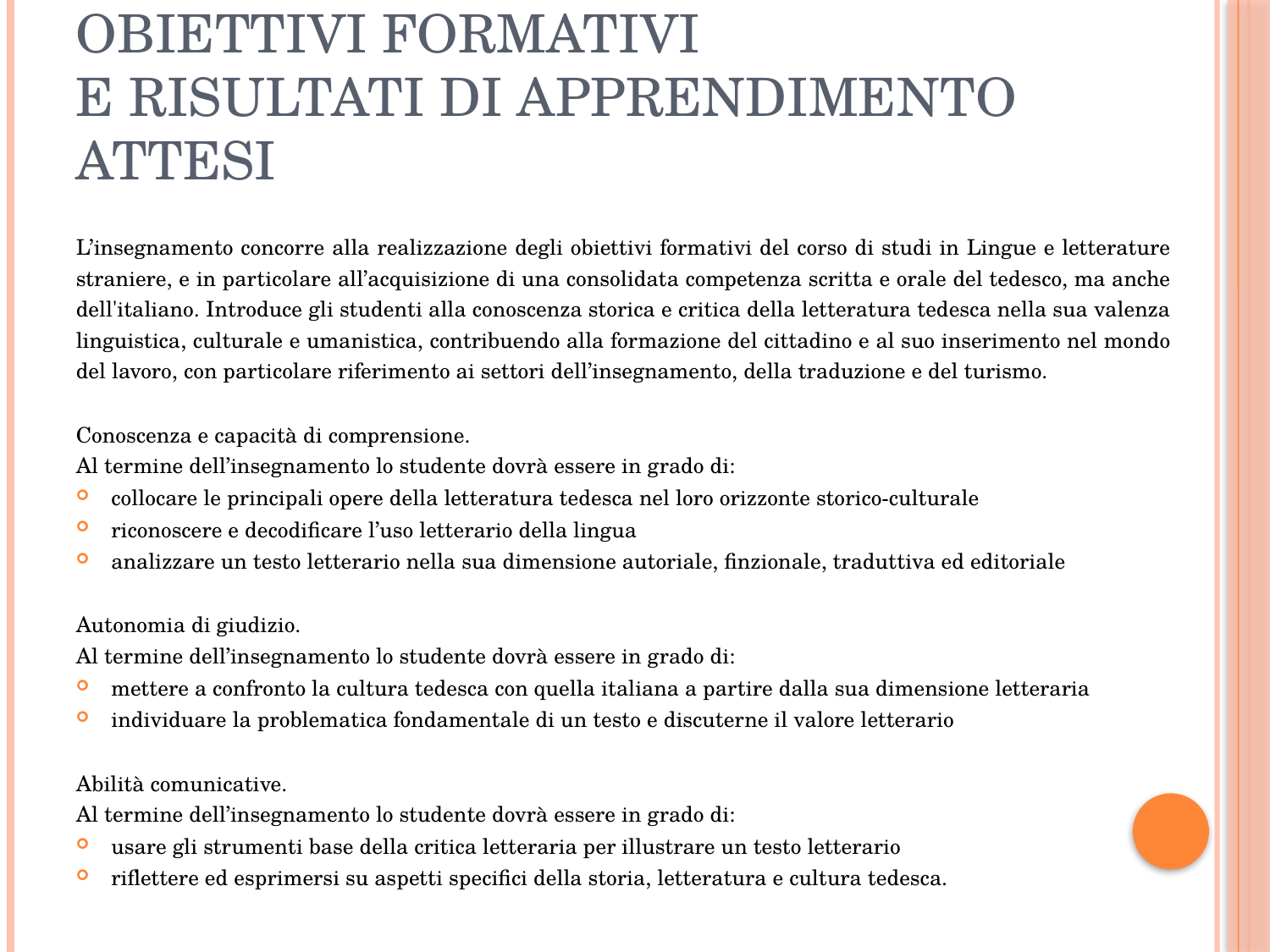

# Obiettivi formativi e risultati di apprendimento attesi
L’insegnamento concorre alla realizzazione degli obiettivi formativi del corso di studi in Lingue e letterature straniere, e in particolare all’acquisizione di una consolidata competenza scritta e orale del tedesco, ma anche dell'italiano. Introduce gli studenti alla conoscenza storica e critica della letteratura tedesca nella sua valenza linguistica, culturale e umanistica, contribuendo alla formazione del cittadino e al suo inserimento nel mondo del lavoro, con particolare riferimento ai settori dell’insegnamento, della traduzione e del turismo.

Conoscenza e capacità di comprensione.
Al termine dell’insegnamento lo studente dovrà essere in grado di:
collocare le principali opere della letteratura tedesca nel loro orizzonte storico-culturale
riconoscere e decodificare l’uso letterario della lingua
analizzare un testo letterario nella sua dimensione autoriale, finzionale, traduttiva ed editoriale

Autonomia di giudizio.
Al termine dell’insegnamento lo studente dovrà essere in grado di:
mettere a confronto la cultura tedesca con quella italiana a partire dalla sua dimensione letteraria
individuare la problematica fondamentale di un testo e discuterne il valore letterario

Abilità comunicative.
Al termine dell’insegnamento lo studente dovrà essere in grado di:
usare gli strumenti base della critica letteraria per illustrare un testo letterario
riflettere ed esprimersi su aspetti specifici della storia, letteratura e cultura tedesca.